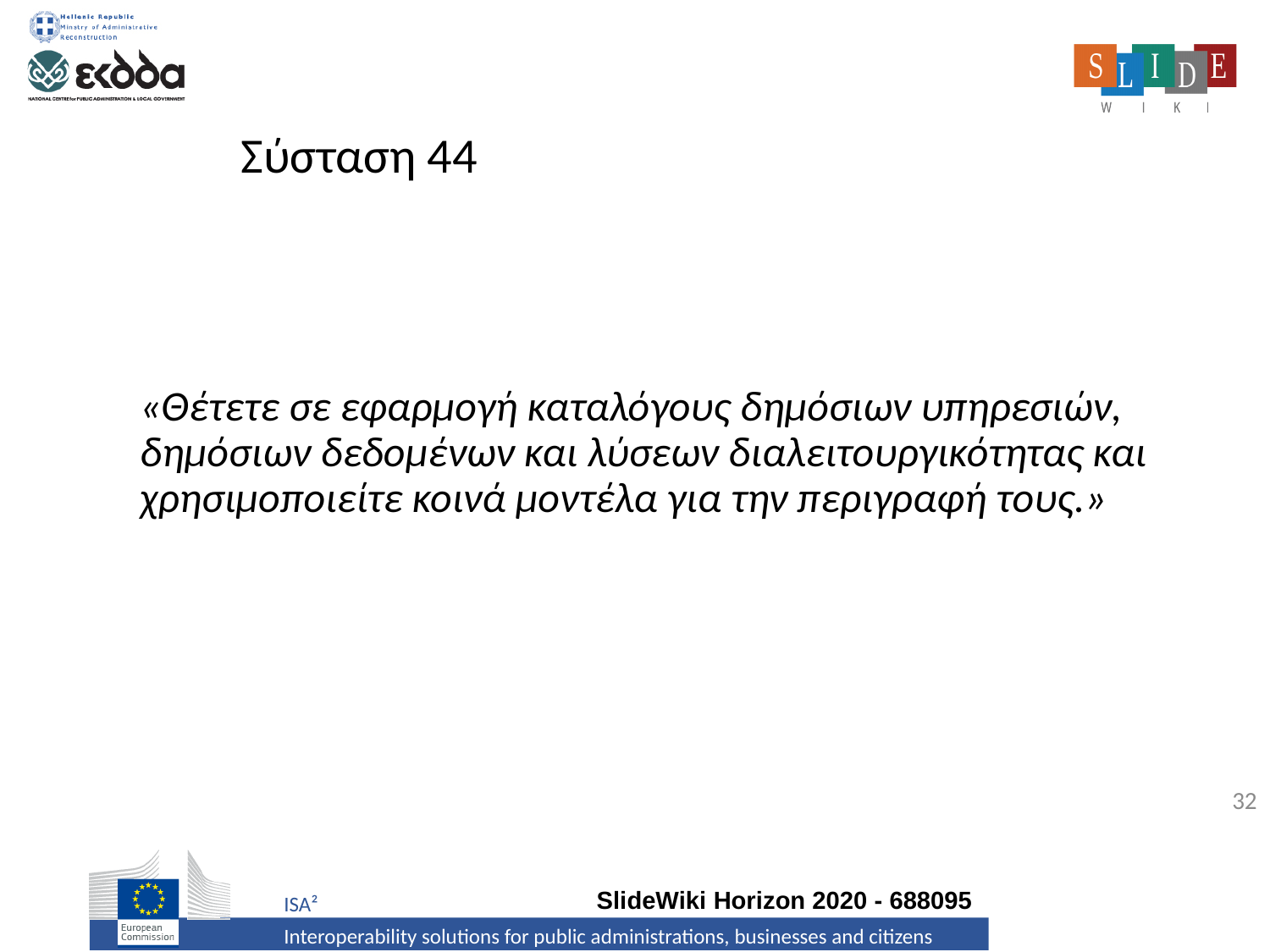

# Σύσταση 44

«Θέτετε σε εφαρμογή καταλόγους δημόσιων υπηρεσιών, δημόσιων δεδομένων και λύσεων διαλειτουργικότητας και χρησιμοποιείτε κοινά μοντέλα για την περιγραφή τους.»

32